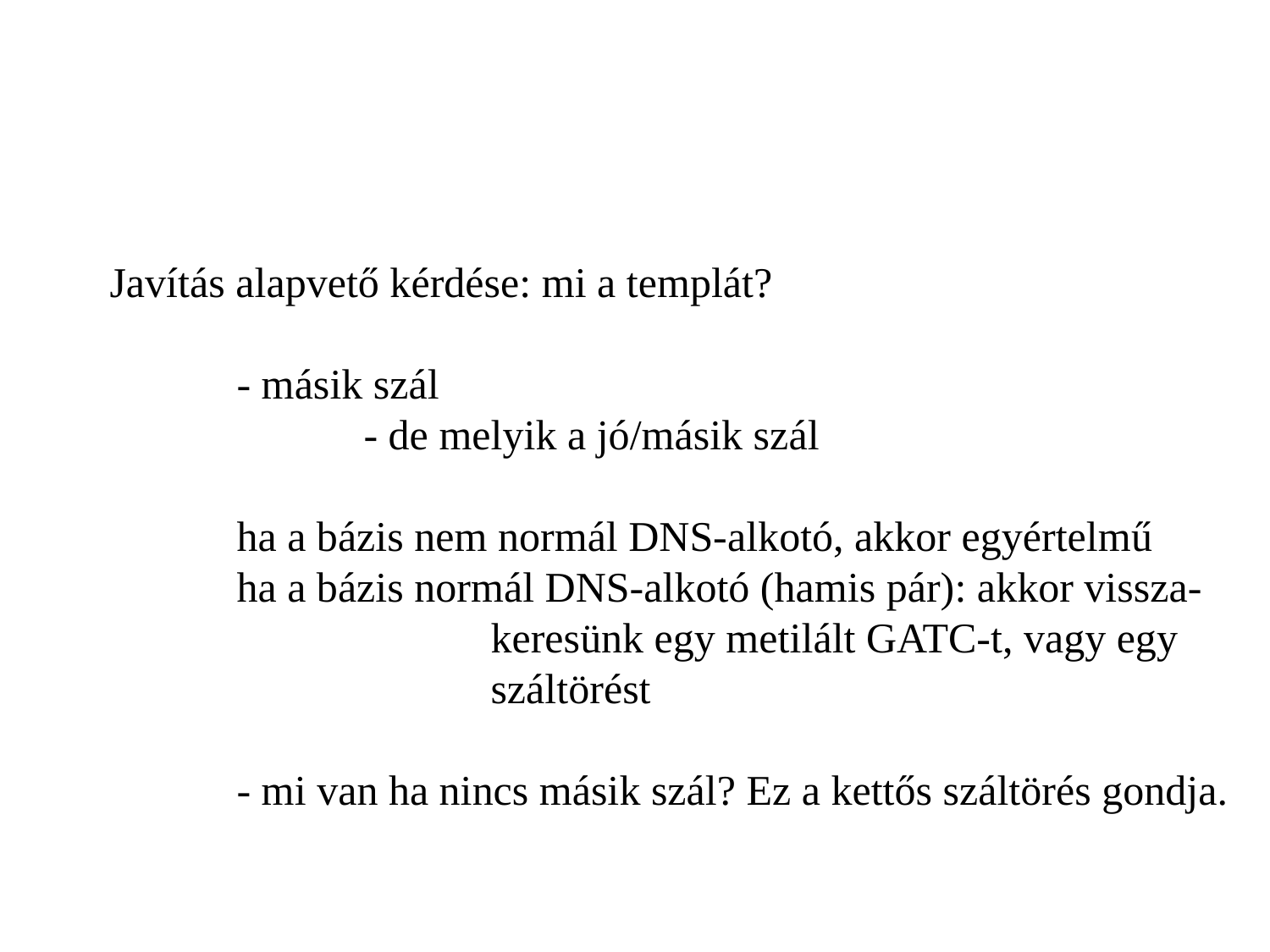

Javítás alapvető kérdése: mi a templát?

	- másik szál
		- de melyik a jó/másik szál

	ha a bázis nem normál DNS-alkotó, akkor egyértelmű
	ha a bázis normál DNS-alkotó (hamis pár): akkor vissza-
			keresünk egy metilált GATC-t, vagy egy
			száltörést

	- mi van ha nincs másik szál? Ez a kettős száltörés gondja.